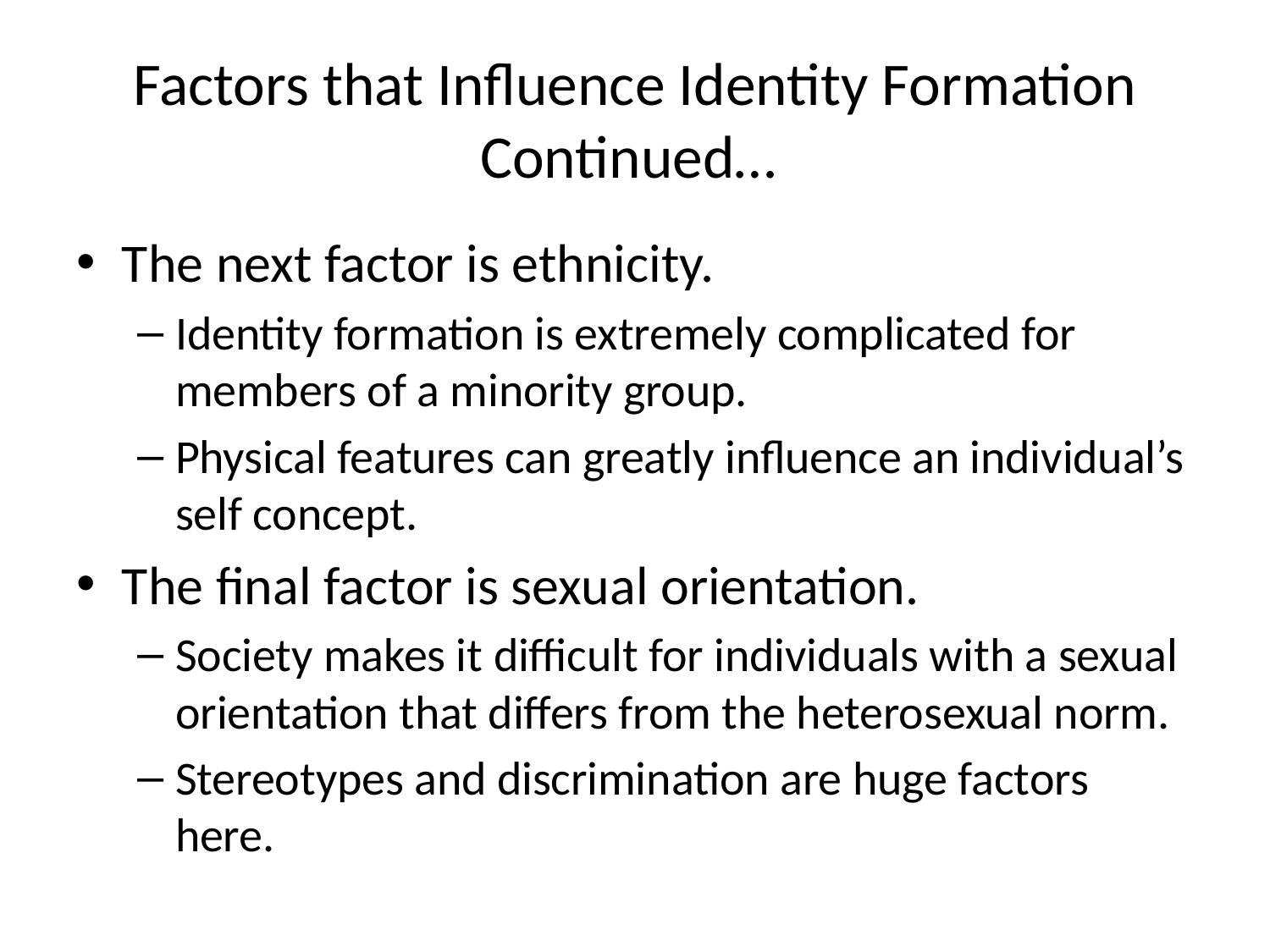

# Factors that Influence Identity Formation Continued…
The next factor is ethnicity.
Identity formation is extremely complicated for members of a minority group.
Physical features can greatly influence an individual’s self concept.
The final factor is sexual orientation.
Society makes it difficult for individuals with a sexual orientation that differs from the heterosexual norm.
Stereotypes and discrimination are huge factors here.